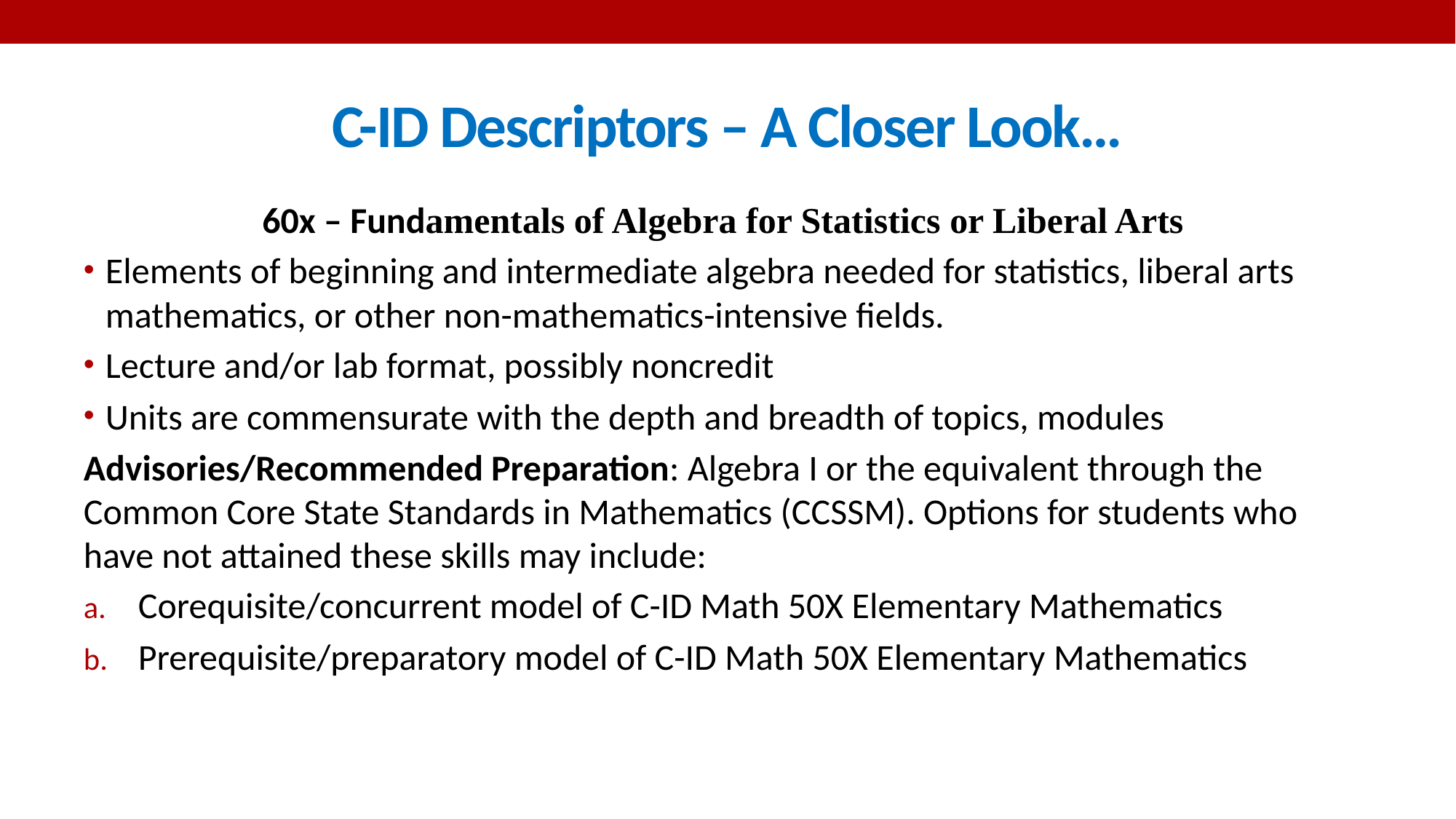

# C-ID Descriptors – A Closer Look…
60x – Fundamentals of Algebra for Statistics or Liberal Arts
Elements of beginning and intermediate algebra needed for statistics, liberal arts mathematics, or other non-mathematics-intensive fields.
Lecture and/or lab format, possibly noncredit
Units are commensurate with the depth and breadth of topics, modules
Advisories/Recommended Preparation: Algebra I or the equivalent through the Common Core State Standards in Mathematics (CCSSM). Options for students who have not attained these skills may include:
Corequisite/concurrent model of C-ID Math 50X Elementary Mathematics
Prerequisite/preparatory model of C-ID Math 50X Elementary Mathematics